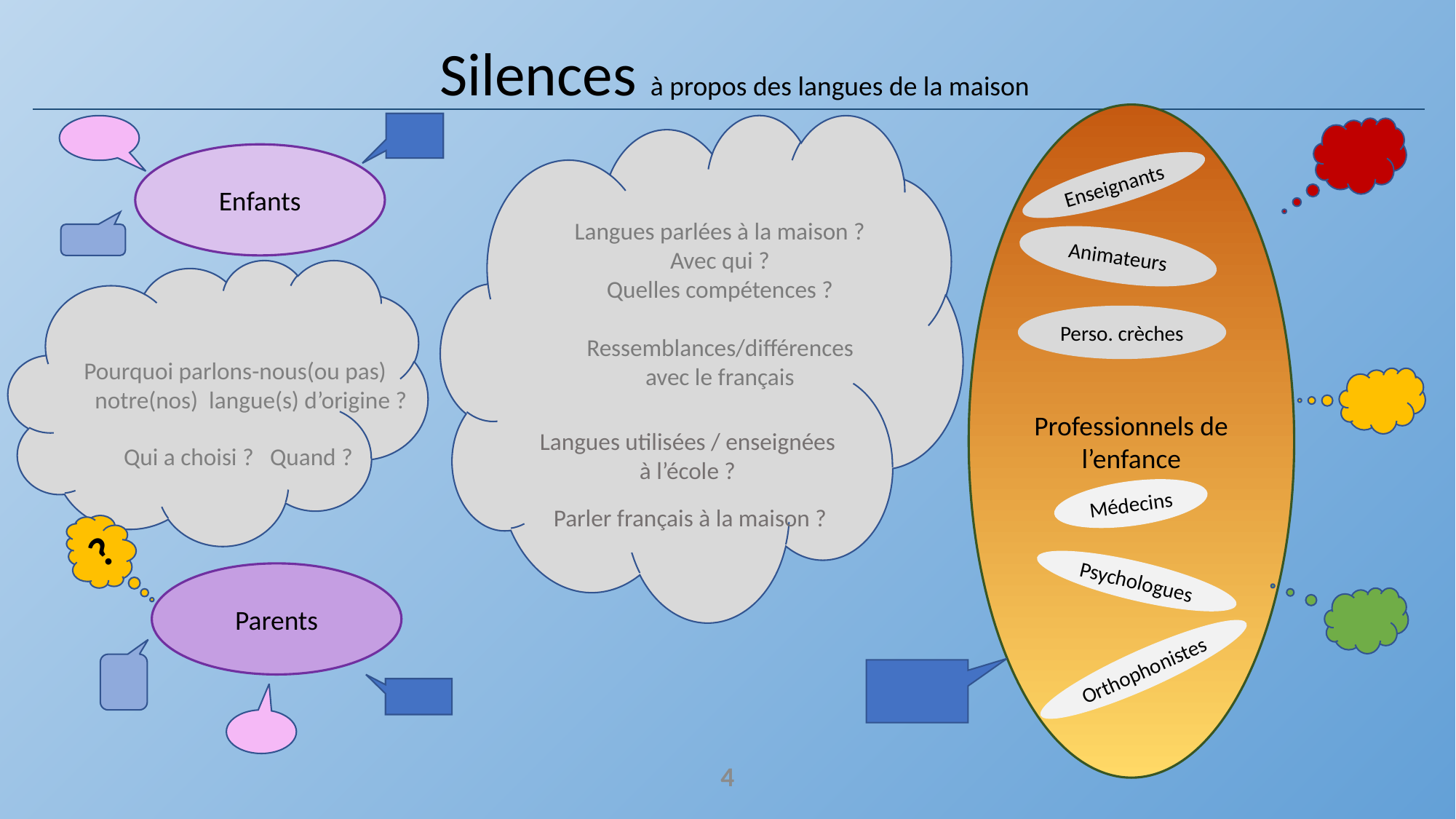

# Silences à propos des langues de la maison
Professionnels de l’enfance

Enfants

Enseignants

Langues parlées à la maison ?
Avec qui ?
Quelles compétences ?

Ressemblances/différences
avec le français

Animateurs

Perso. crèches
Pourquoi parlons-nous(ou pas)
  notre(nos)  langue(s) d’origine ?

Langues utilisées / enseignées
à l’école ?

Parler français à la maison ?
Qui a choisi ?   Quand ?
Médecins
?

Psychologues
Parents

Orthophonistes

4